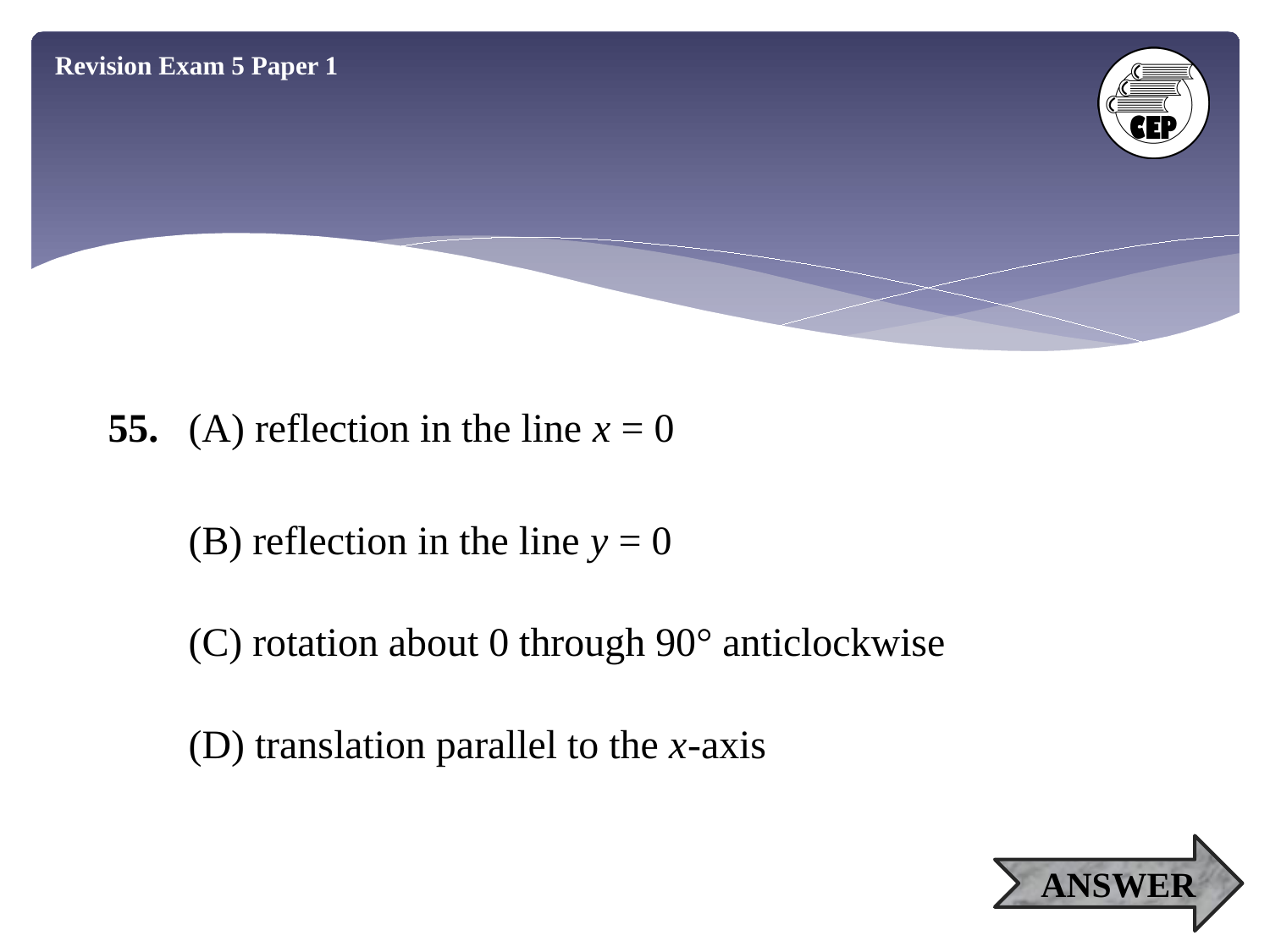

Revision Exam 5 Paper 1
55.	(A) reflection in the line x = 0
(B) reflection in the line y = 0
(C) rotation about 0 through 90° anticlockwise
(D) translation parallel to the x-axis
ANSWER